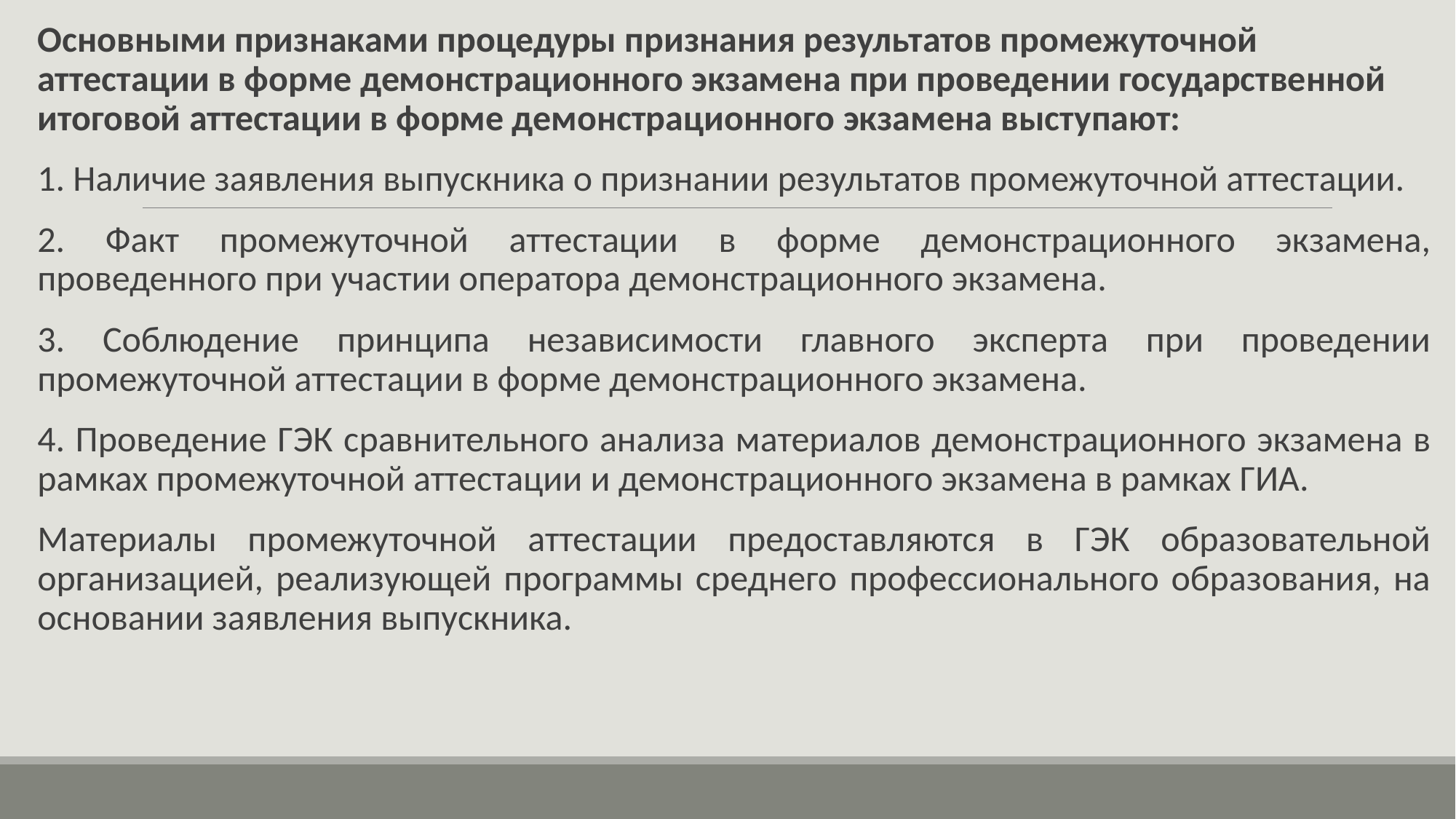

#
Основными признаками процедуры признания результатов промежуточной аттестации в форме демонстрационного экзамена при проведении государственной итоговой аттестации в форме демонстрационного экзамена выступают:
1. Наличие заявления выпускника о признании результатов промежуточной аттестации.
2. Факт промежуточной аттестации в форме демонстрационного экзамена, проведенного при участии оператора демонстрационного экзамена.
3. Соблюдение принципа независимости главного эксперта при проведении промежуточной аттестации в форме демонстрационного экзамена.
4. Проведение ГЭК сравнительного анализа материалов демонстрационного экзамена в рамках промежуточной аттестации и демонстрационного экзамена в рамках ГИА.
Материалы промежуточной аттестации предоставляются в ГЭК образовательной организацией, реализующей программы среднего профессионального образования, на основании заявления выпускника.